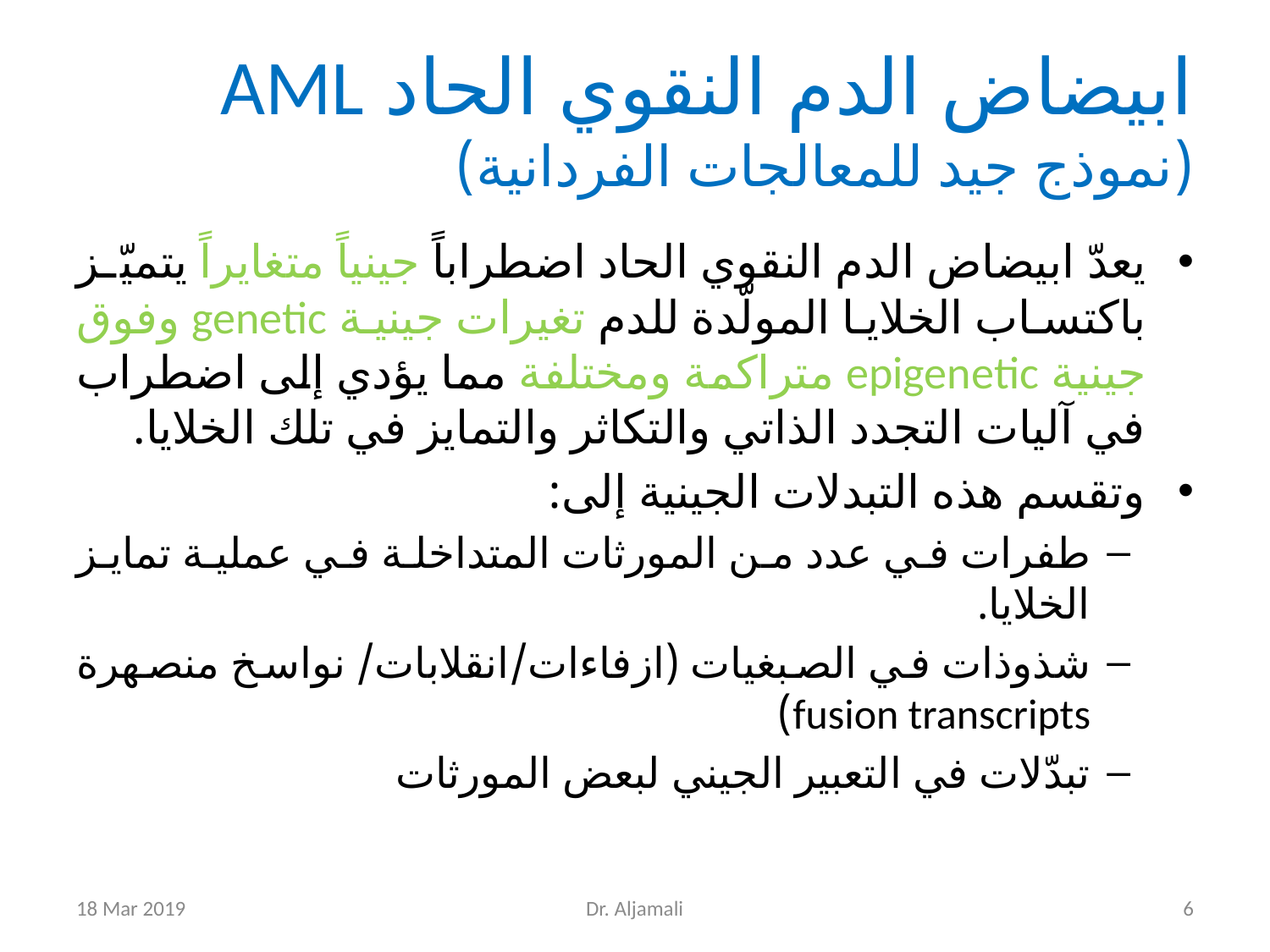

# ابيضاض الدم النقوي الحاد AML (نموذج جيد للمعالجات الفردانية)
يعدّ ابيضاض الدم النقوي الحاد اضطراباً جينياً متغايراً يتميّز باكتساب الخلايا المولّدة للدم تغيرات جينية genetic وفوق جينية epigenetic متراكمة ومختلفة مما يؤدي إلى اضطراب في آليات التجدد الذاتي والتكاثر والتمايز في تلك الخلايا.
وتقسم هذه التبدلات الجينية إلى:
طفرات في عدد من المورثات المتداخلة في عملية تمايز الخلايا.
شذوذات في الصبغيات (ازفاءات/انقلابات/ نواسخ منصهرة fusion transcripts)
تبدّلات في التعبير الجيني لبعض المورثات

18 Mar 2019
Dr. Aljamali
6